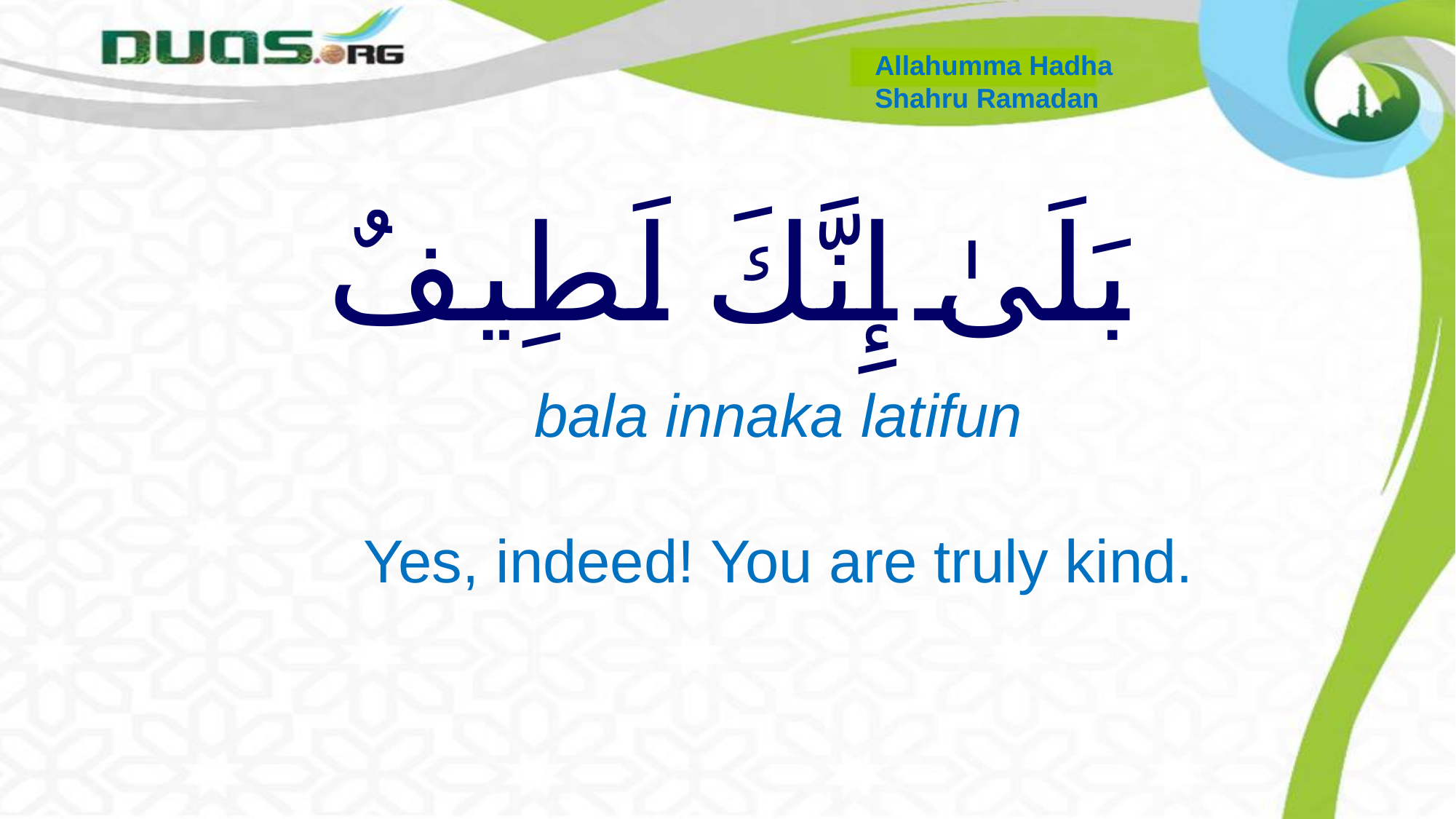

Allahumma Hadha
Shahru Ramadan
# بَلَىٰ إِنَّكَ لَطِيفٌ
bala innaka latifun

Yes, indeed! You are truly kind.